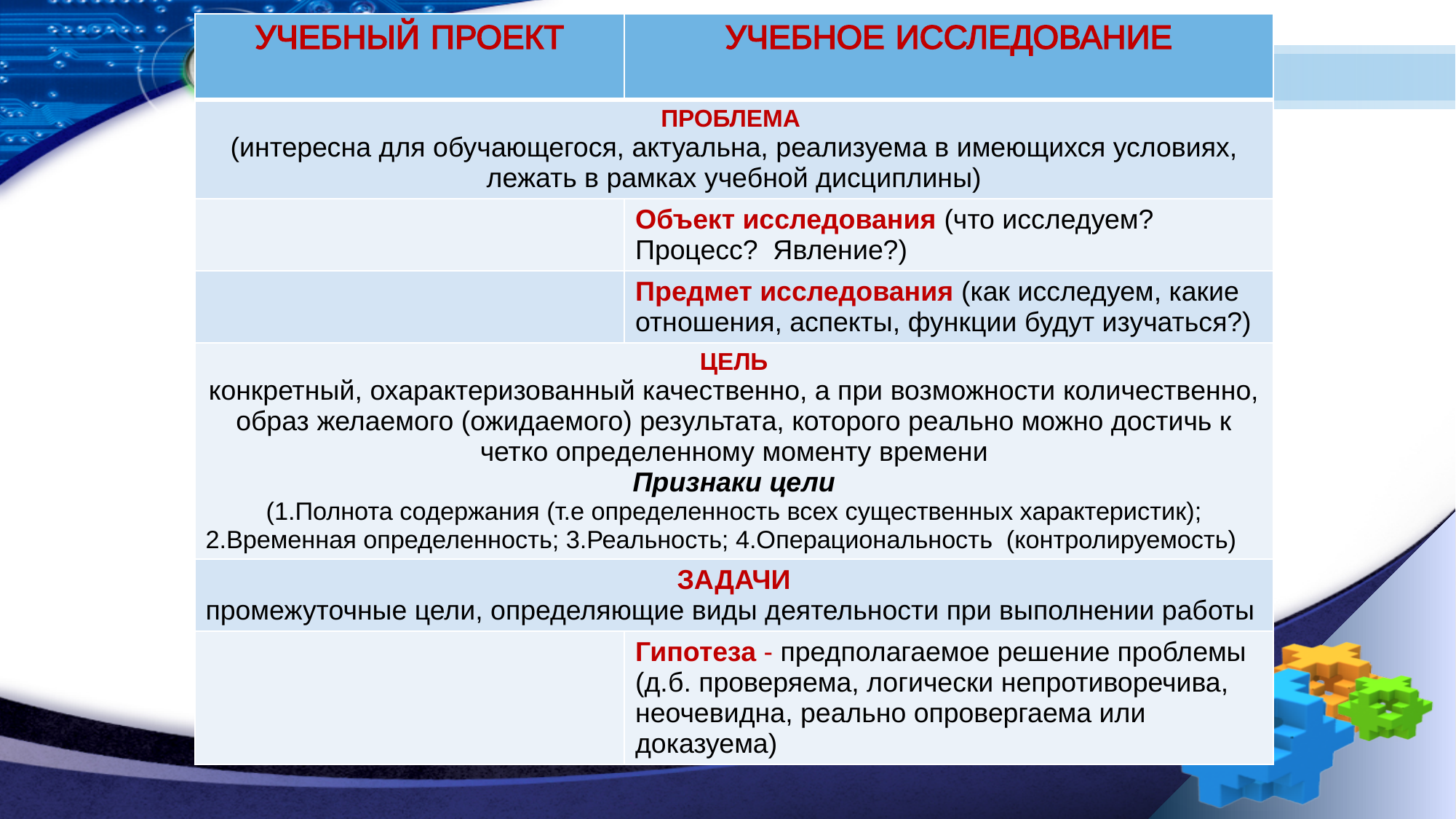

| УЧЕБНЫЙ ПРОЕКТ | УЧЕБНОЕ ИССЛЕДОВАНИЕ |
| --- | --- |
| ПРОБЛЕМА (интересна для обучающегося, актуальна, реализуема в имеющихся условиях, лежать в рамках учебной дисциплины) |  |
|  | Объект исследования (что исследуем? Процесс? Явление?) |
|  | Предмет исследования (как исследуем, какие отношения, аспекты, функции будут изучаться?) |
| ЦЕЛЬ конкретный, охарактеризованный качественно, а при возможности количественно, образ желаемого (ожидаемого) результата, которого реально можно достичь к четко определенному моменту времени Признаки цели (1.Полнота содержания (т.е определенность всех существенных характеристик); 2.Временная определенность; 3.Реальность; 4.Операциональность (контролируемость) |  |
| ЗАДАЧИ промежуточные цели, определяющие виды деятельности при выполнении работы |  |
|  | Гипотеза - предполагаемое решение проблемы (д.б. проверяема, логически непротиворечива, неочевидна, реально опровергаема или доказуема) |
# Позволяют определить набор